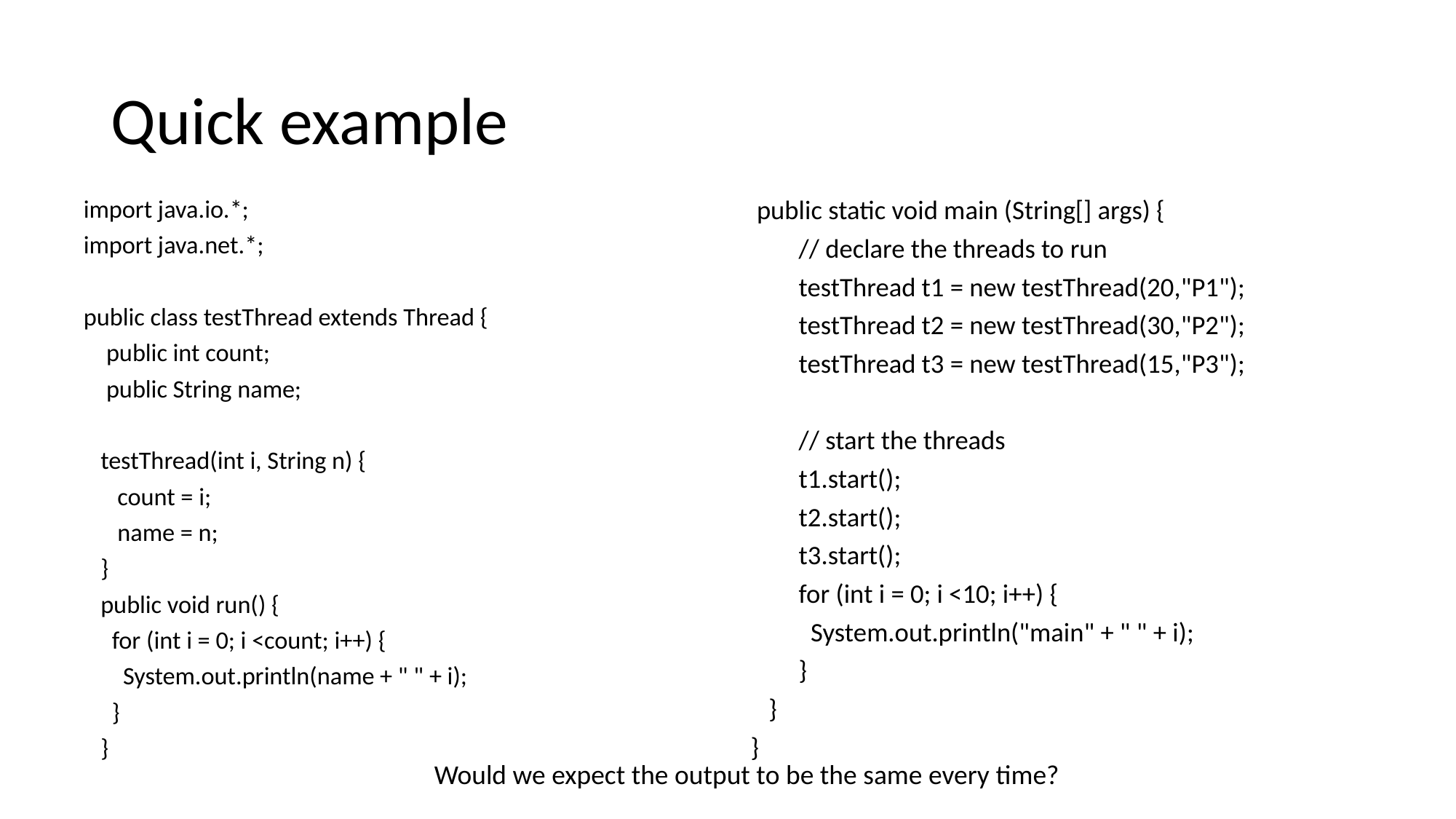

# Quick example
import java.io.*;
import java.net.*;

public class testThread extends Thread {
    public int count;
    public String name;

   testThread(int i, String n) {
      count = i;
      name = n;
   }
   public void run() {
     for (int i = 0; i <count; i++) {
       System.out.println(name + " " + i);
     }
   }

 public static void main (String[] args) {
        // declare the threads to run
        testThread t1 = new testThread(20,"P1");
        testThread t2 = new testThread(30,"P2");
        testThread t3 = new testThread(15,"P3");

        // start the threads
        t1.start();
        t2.start();
        t3.start();
        for (int i = 0; i <10; i++) {
          System.out.println("main" + " " + i);
        }
   }
}
Would we expect the output to be the same every time?